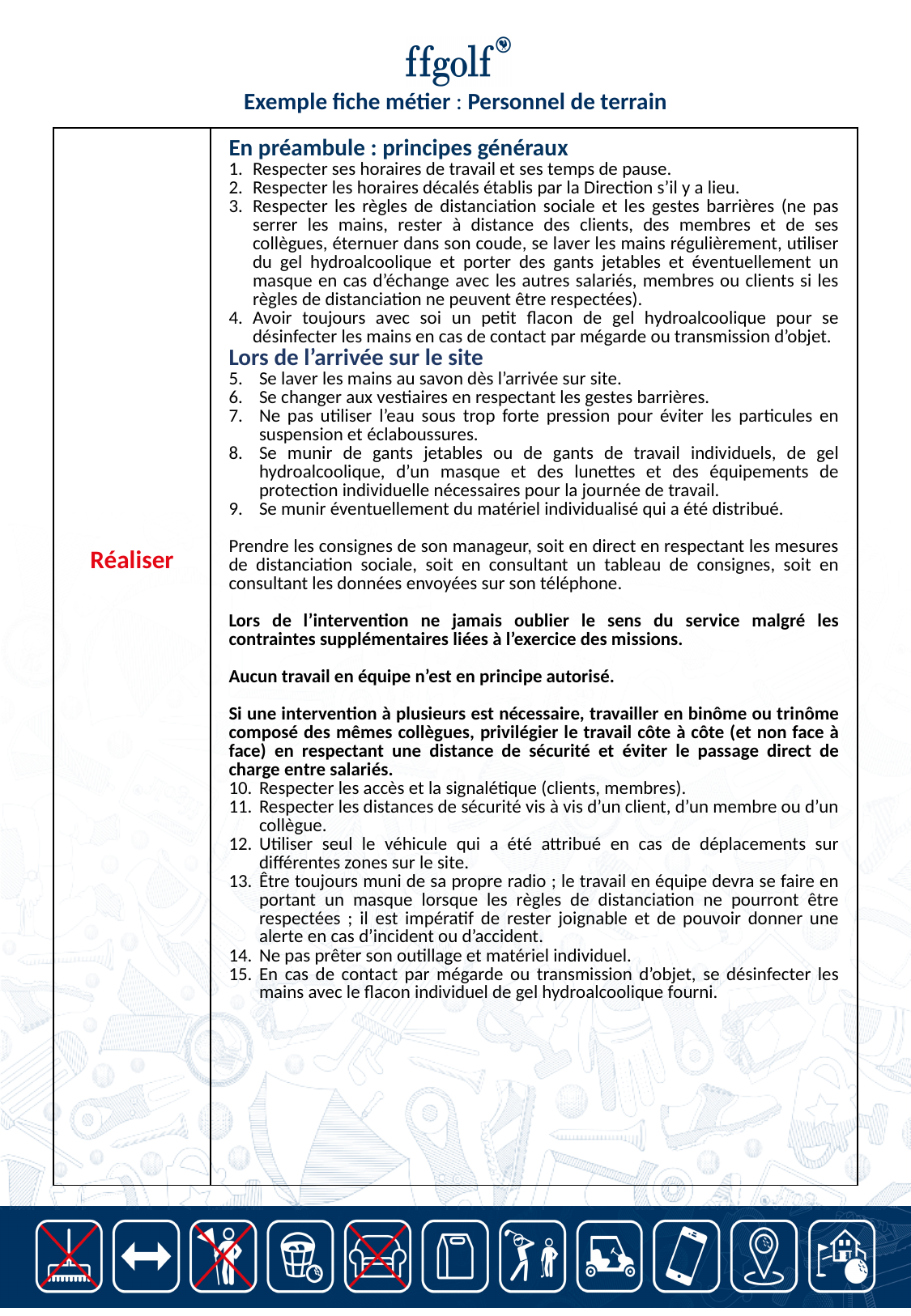

Exemple fiche métier : Personnel de terrain
| Réaliser | En préambule : principes généraux Respecter ses horaires de travail et ses temps de pause. Respecter les horaires décalés établis par la Direction s’il y a lieu. Respecter les règles de distanciation sociale et les gestes barrières (ne pas serrer les mains, rester à distance des clients, des membres et de ses collègues, éternuer dans son coude, se laver les mains régulièrement, utiliser du gel hydroalcoolique et porter des gants jetables et éventuellement un masque en cas d’échange avec les autres salariés, membres ou clients si les règles de distanciation ne peuvent être respectées). Avoir toujours avec soi un petit flacon de gel hydroalcoolique pour se désinfecter les mains en cas de contact par mégarde ou transmission d’objet. Lors de l’arrivée sur le site Se laver les mains au savon dès l’arrivée sur site. Se changer aux vestiaires en respectant les gestes barrières. Ne pas utiliser l’eau sous trop forte pression pour éviter les particules en suspension et éclaboussures. Se munir de gants jetables ou de gants de travail individuels, de gel hydroalcoolique, d’un masque et des lunettes et des équipements de protection individuelle nécessaires pour la journée de travail. Se munir éventuellement du matériel individualisé qui a été distribué. Prendre les consignes de son manageur, soit en direct en respectant les mesures de distanciation sociale, soit en consultant un tableau de consignes, soit en consultant les données envoyées sur son téléphone. Lors de l’intervention ne jamais oublier le sens du service malgré les contraintes supplémentaires liées à l’exercice des missions. Aucun travail en équipe n’est en principe autorisé. Si une intervention à plusieurs est nécessaire, travailler en binôme ou trinôme composé des mêmes collègues, privilégier le travail côte à côte (et non face à face) en respectant une distance de sécurité et éviter le passage direct de charge entre salariés. Respecter les accès et la signalétique (clients, membres). Respecter les distances de sécurité vis à vis d’un client, d’un membre ou d’un collègue. Utiliser seul le véhicule qui a été attribué en cas de déplacements sur différentes zones sur le site. Être toujours muni de sa propre radio ; le travail en équipe devra se faire en portant un masque lorsque les règles de distanciation ne pourront être respectées ; il est impératif de rester joignable et de pouvoir donner une alerte en cas d’incident ou d’accident. Ne pas prêter son outillage et matériel individuel. En cas de contact par mégarde ou transmission d’objet, se désinfecter les mains avec le flacon individuel de gel hydroalcoolique fourni. |
| --- | --- |